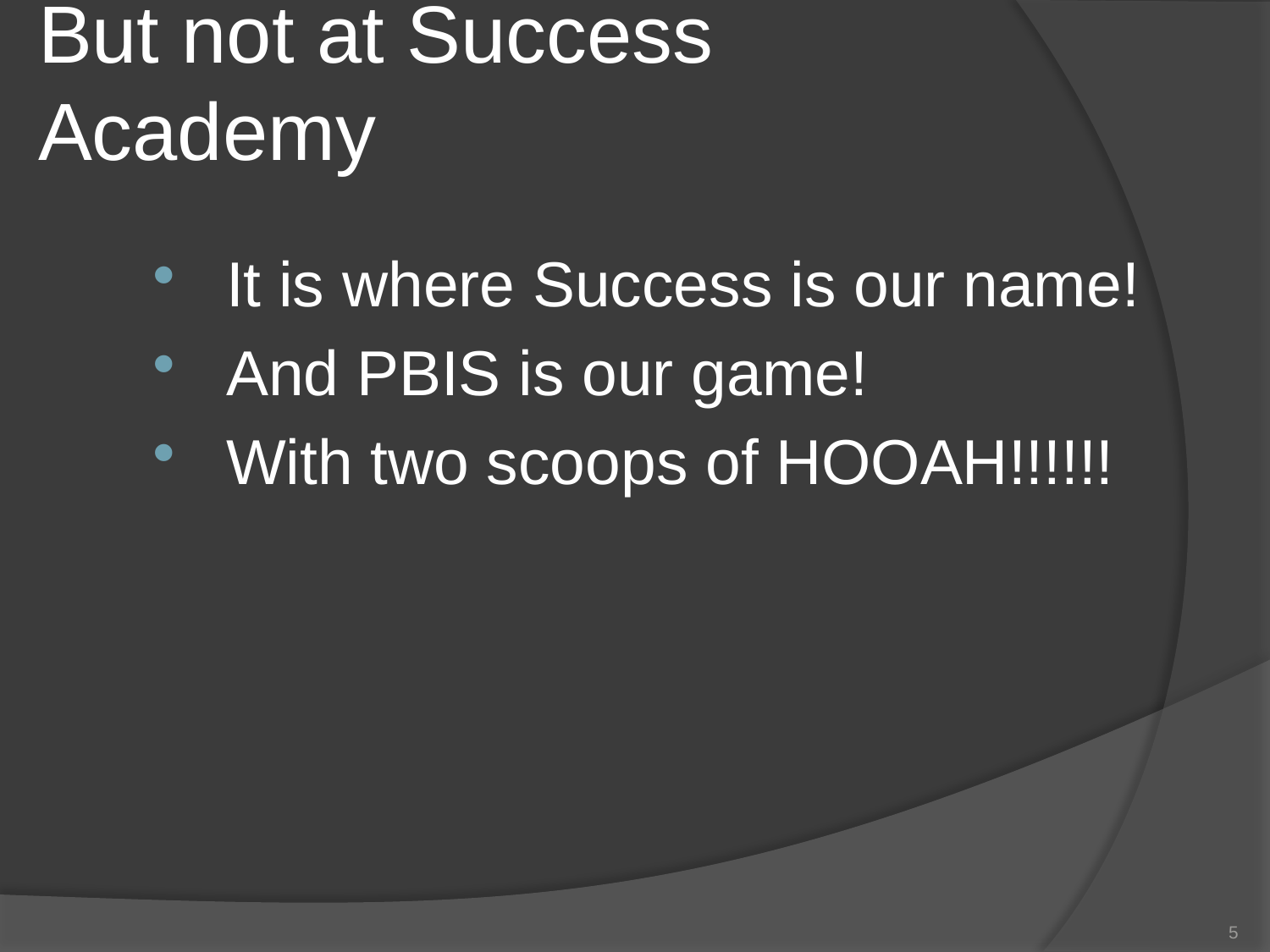

# But not at Success Academy

 It is where Success is our name!
 And PBIS is our game!
 With two scoops of HOOAH!!!!!!

5